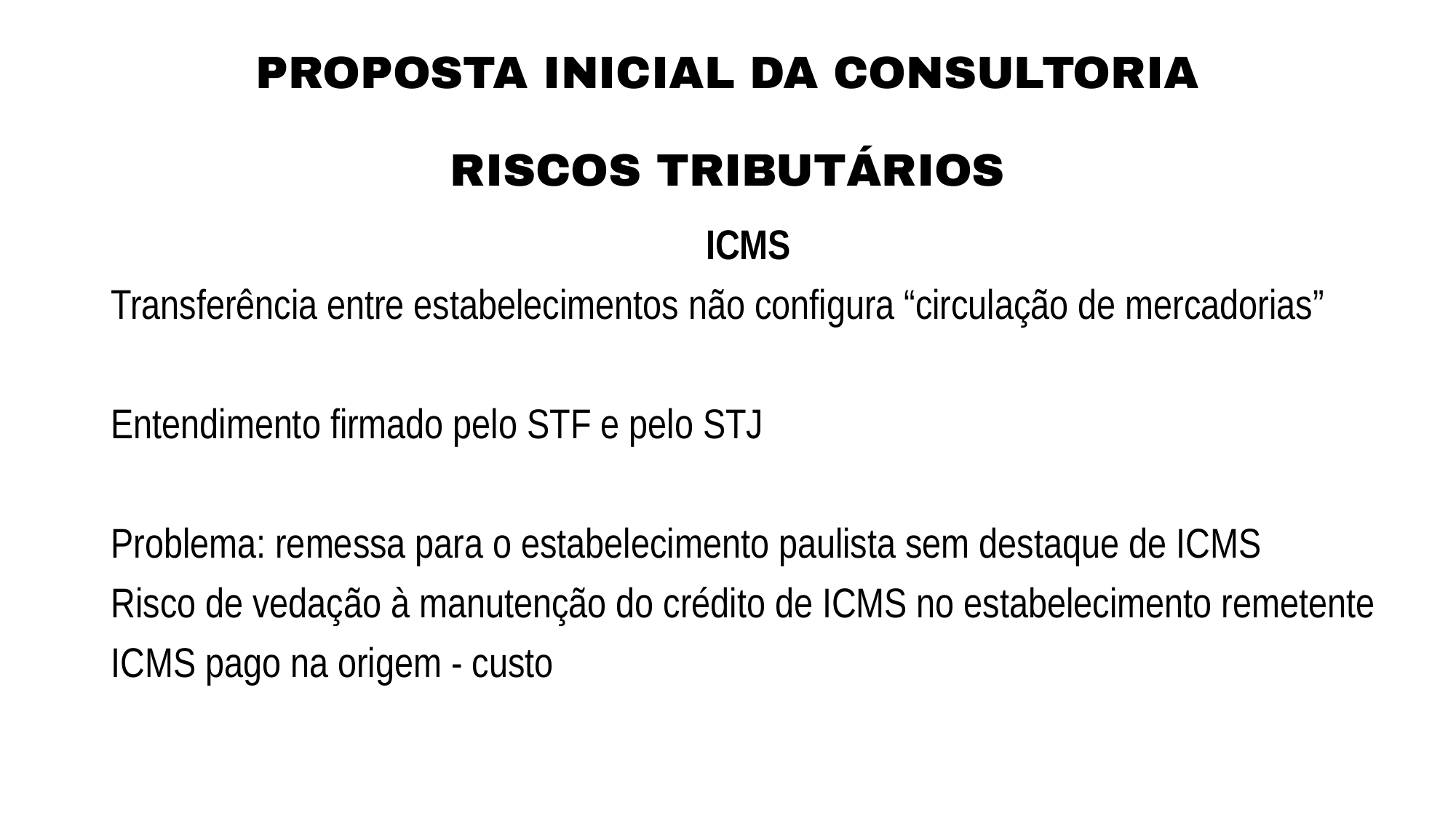

# PROPOSTA INICIAL DA CONSULTORIA RISCOS TRIBUTÁRIOS
ICMS
Transferência entre estabelecimentos não configura “circulação de mercadorias”

Entendimento firmado pelo STF e pelo STJ

Problema: remessa para o estabelecimento paulista sem destaque de ICMS
Risco de vedação à manutenção do crédito de ICMS no estabelecimento remetente
ICMS pago na origem - custo